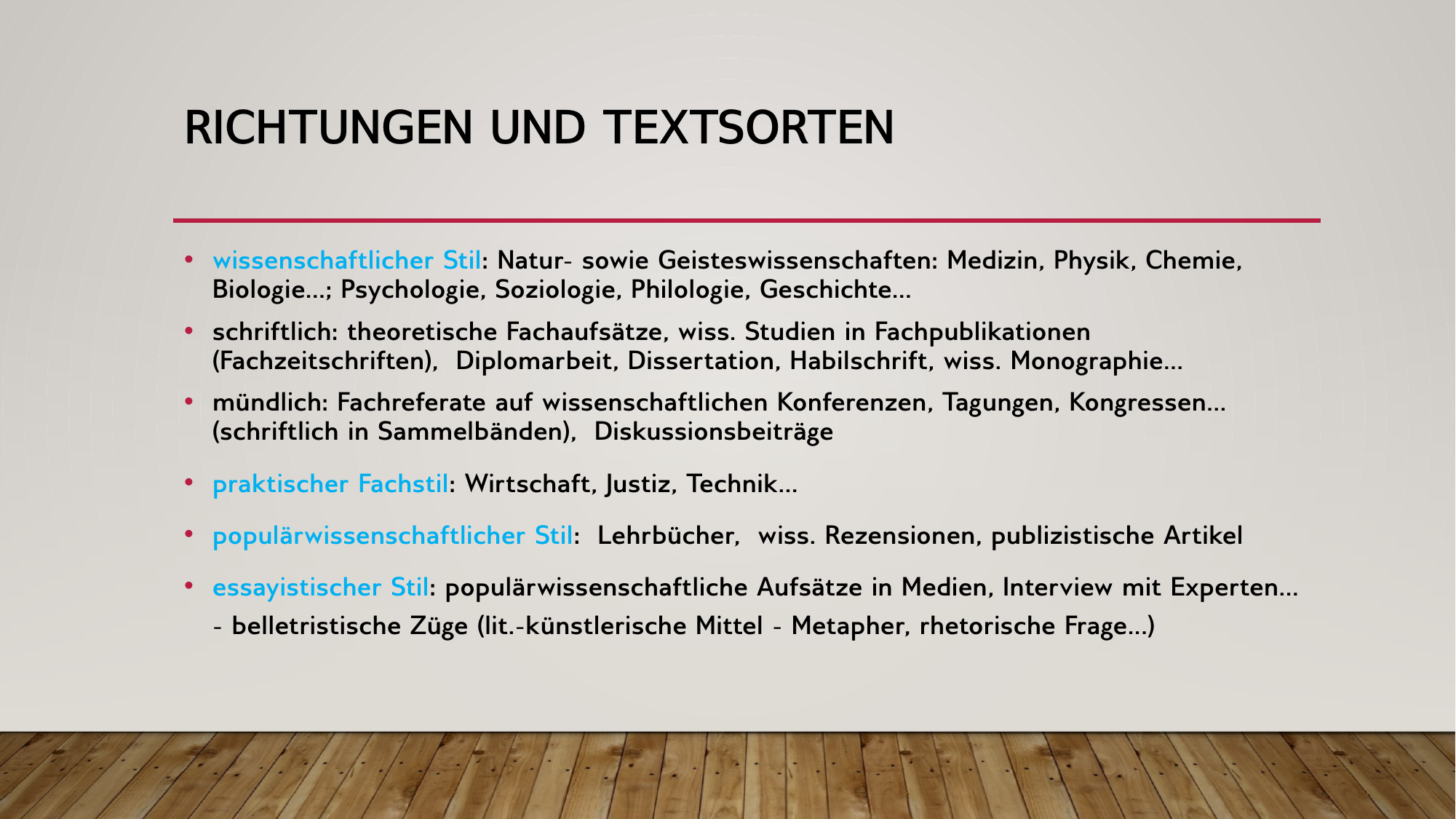

# Richtungen und Textsorten
wissenschaftlicher Stil: Natur- sowie Geisteswissenschaften: Medizin, Physik, Chemie, Biologie…; Psychologie, Soziologie, Philologie, Geschichte…
schriftlich: theoretische Fachaufsätze, wiss. Studien in Fachpublikationen (Fachzeitschriften),  Diplomarbeit, Dissertation, Habilschrift, wiss. Monographie…
mündlich: Fachreferate auf wissenschaftlichen Konferenzen, Tagungen, Kongressen…(schriftlich in Sammelbänden),  Diskussionsbeiträge
praktischer Fachstil: Wirtschaft, Justiz, Technik…
populärwissenschaftlicher Stil:  Lehrbücher,  wiss. Rezensionen, publizistische Artikel
essayistischer Stil: populärwissenschaftliche Aufsätze in Medien, Interview mit Experten... - belletristische Züge (lit.-künstlerische Mittel - Metapher, rhetorische Frage...)